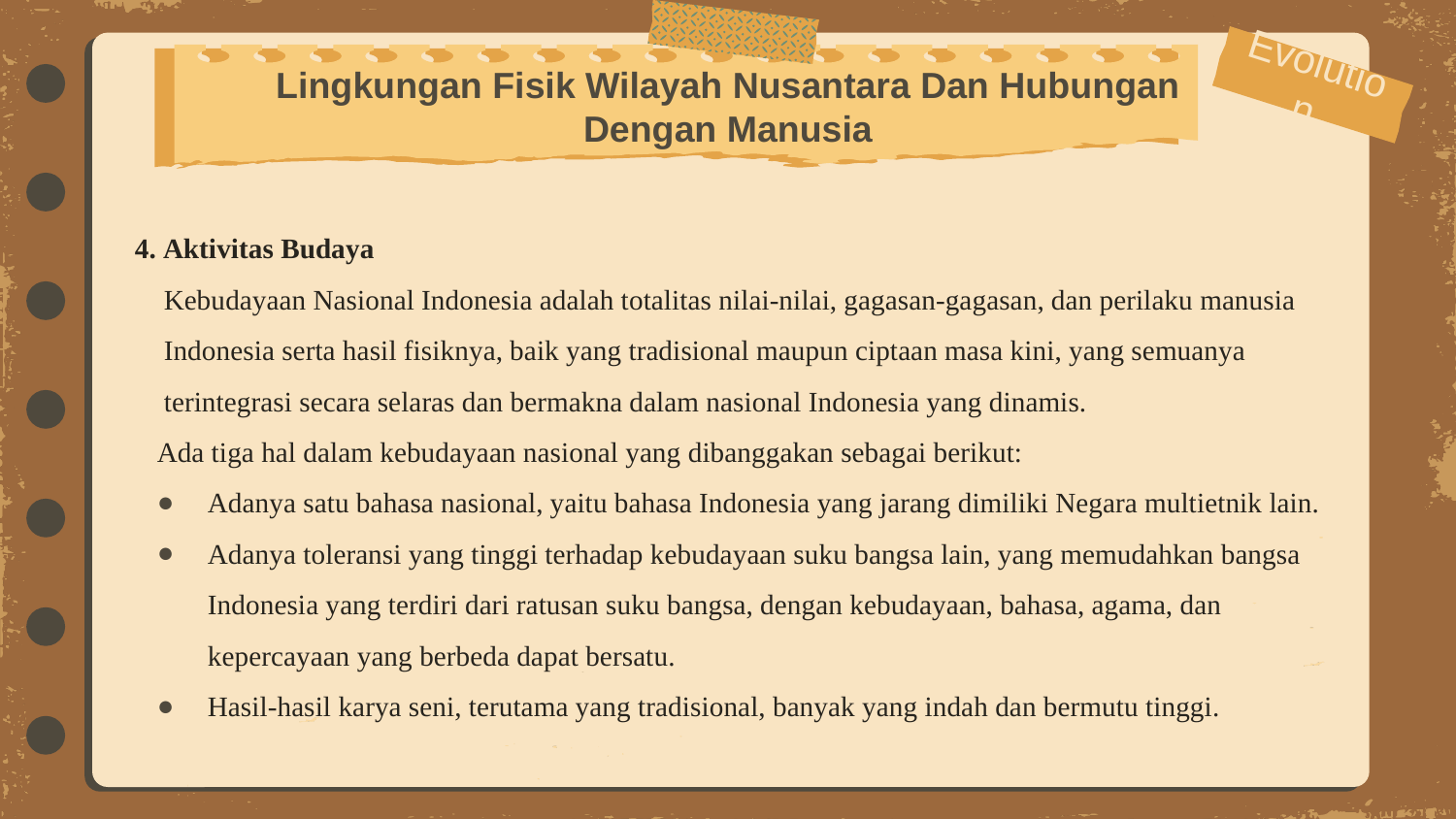

# Lingkungan Fisik Wilayah Nusantara Dan Hubungan Dengan Manusia
Evolution

4. Aktivitas Budaya
Kebudayaan Nasional Indonesia adalah totalitas nilai-nilai, gagasan-gagasan, dan perilaku manusia Indonesia serta hasil fisiknya, baik yang tradisional maupun ciptaan masa kini, yang semuanya terintegrasi secara selaras dan bermakna dalam nasional Indonesia yang dinamis.
Ada tiga hal dalam kebudayaan nasional yang dibanggakan sebagai berikut:
Adanya satu bahasa nasional, yaitu bahasa Indonesia yang jarang dimiliki Negara multietnik lain.
Adanya toleransi yang tinggi terhadap kebudayaan suku bangsa lain, yang memudahkan bangsa Indonesia yang terdiri dari ratusan suku bangsa, dengan kebudayaan, bahasa, agama, dan kepercayaan yang berbeda dapat bersatu.
Hasil-hasil karya seni, terutama yang tradisional, banyak yang indah dan bermutu tinggi.